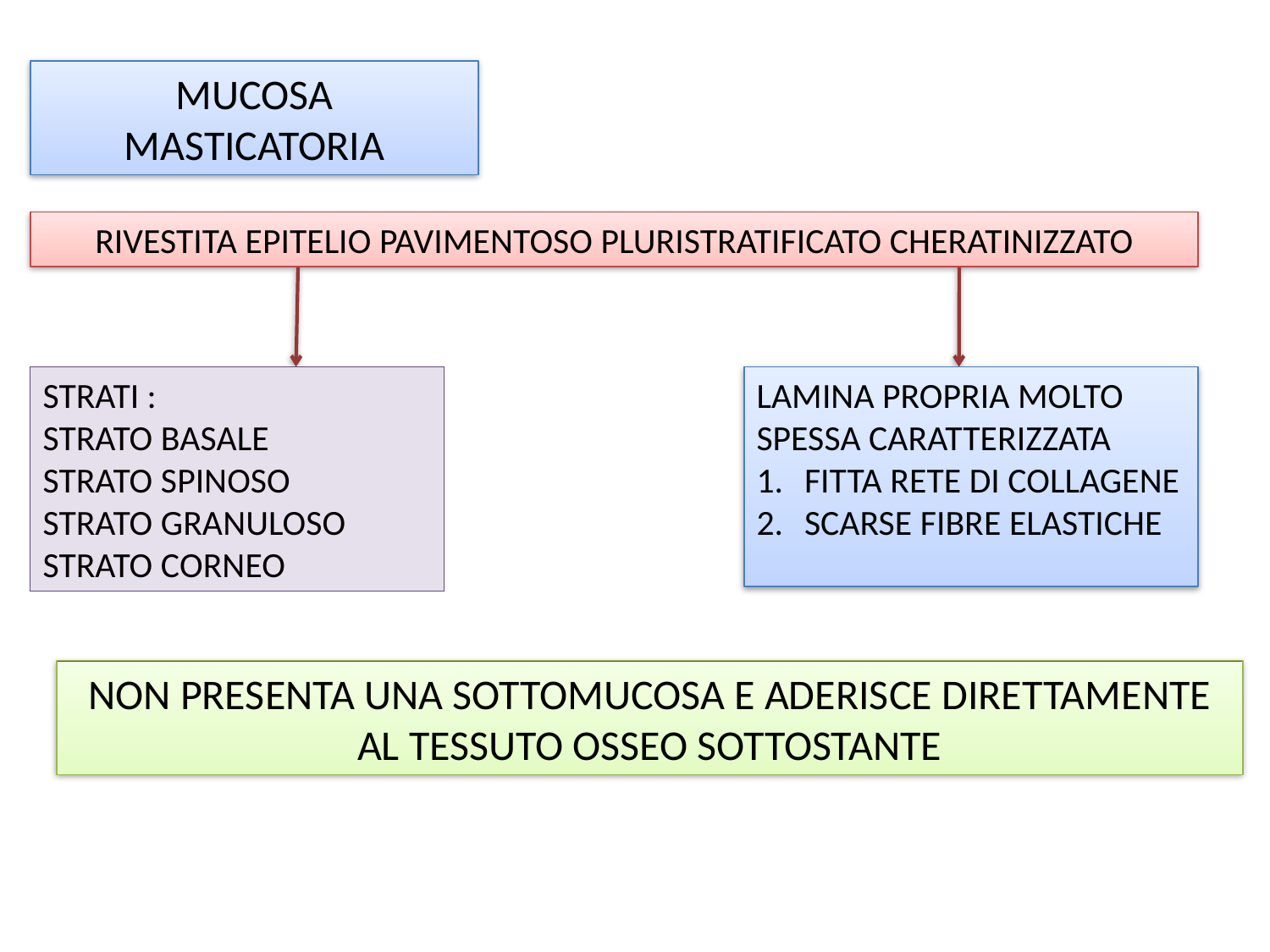

Mucosa masticatoria
RIVESTITA EPITELIO PAVIMENTOSO PLURISTRATIFICATO CHERATINIZZATO
STRATI :
STRATO BASALE
STRATO SPINOSO
STRATO GRANULOSO
STRATO CORNEO
LAMINA PROPRIA MOLTO SPESSA CARATTERIZZATA
FITTA RETE DI COLLAGENE
SCARSE FIBRE ELASTICHE

NON PRESENTA UNA SOTTOMUCOSA E ADERISCE DIRETTAMENTE AL TESSUTO OSSEO SOTTOSTANTE